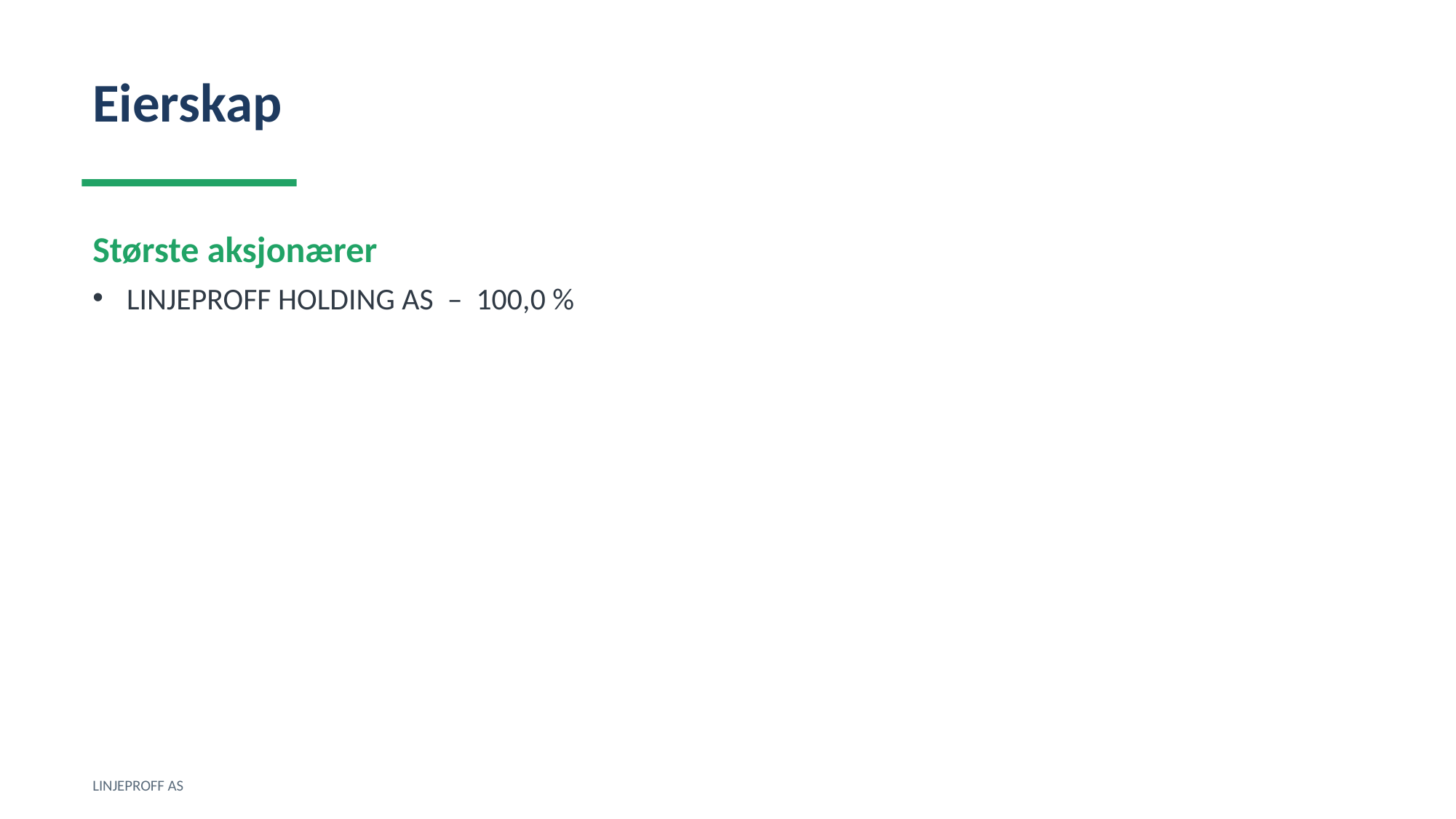

Eierskap

Største aksjonærer
LINJEPROFF HOLDING AS  –  100,0 %
LINJEPROFF AS